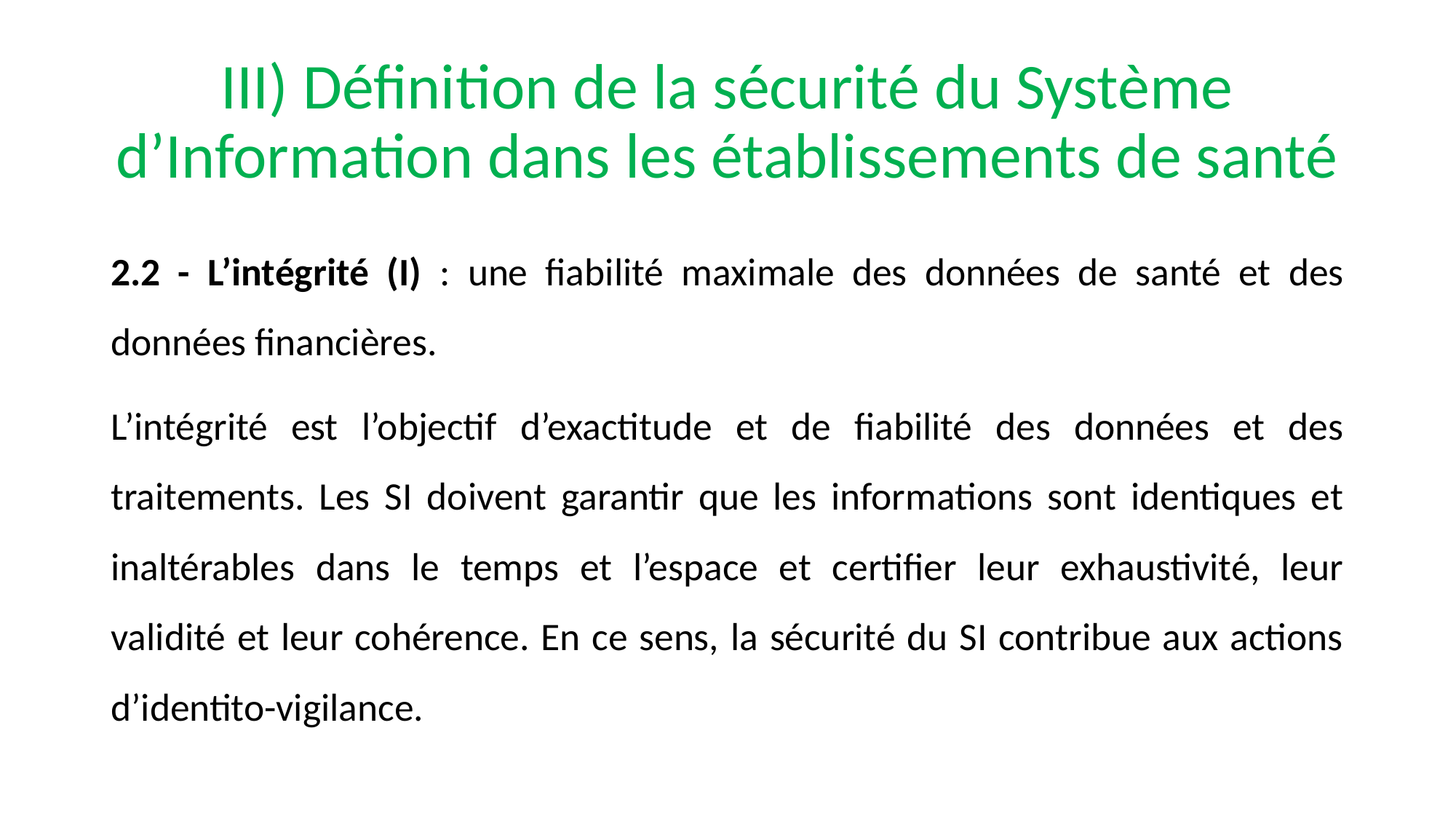

# III) Définition de la sécurité du Système d’Information dans les établissements de santé
2.2 - L’intégrité (I) : une fiabilité maximale des données de santé et des données financières.
L’intégrité est l’objectif d’exactitude et de fiabilité des données et des traitements. Les SI doivent garantir que les informations sont identiques et inaltérables dans le temps et l’espace et certifier leur exhaustivité, leur validité et leur cohérence. En ce sens, la sécurité du SI contribue aux actions d’identito-vigilance.